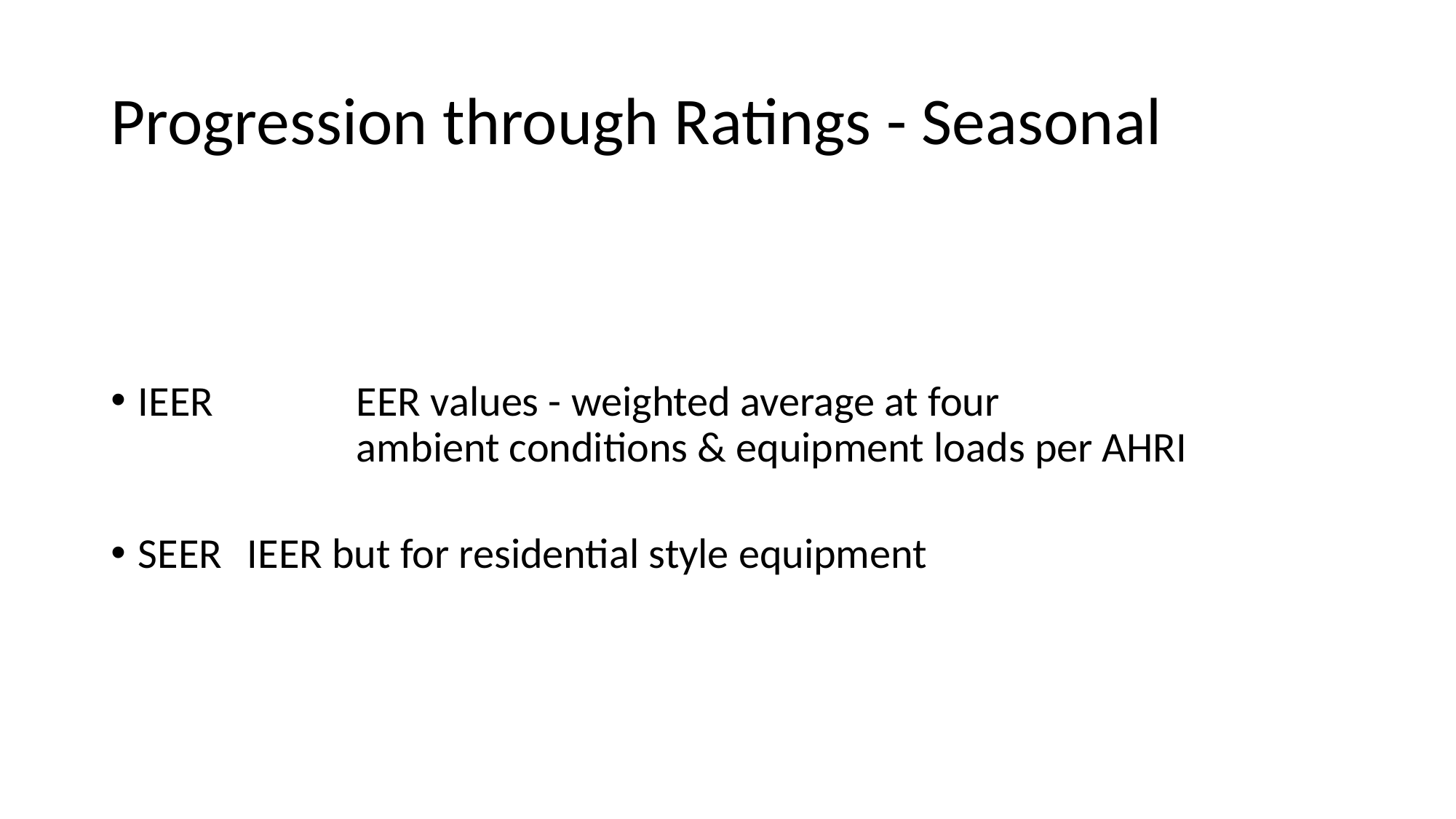

# Progression through Ratings - Seasonal
IEER		EER values - weighted average at four
		ambient conditions & equipment loads per AHRI
SEER	IEER but for residential style equipment